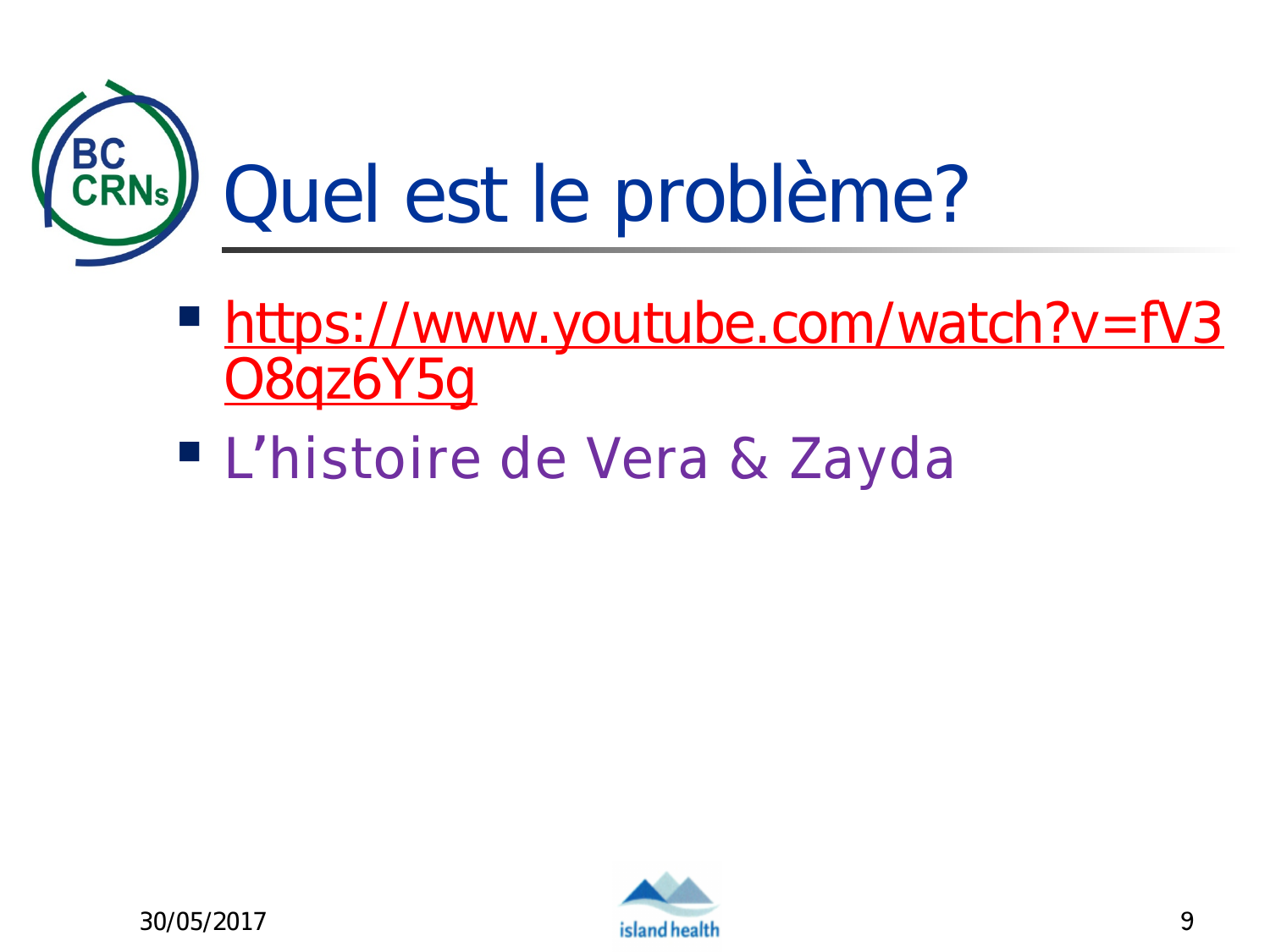

# Quel est le problème?
https://www.youtube.com/watch?v=fV3O8qz6Y5g
L’histoire de Vera & Zayda
30/05/2017
9